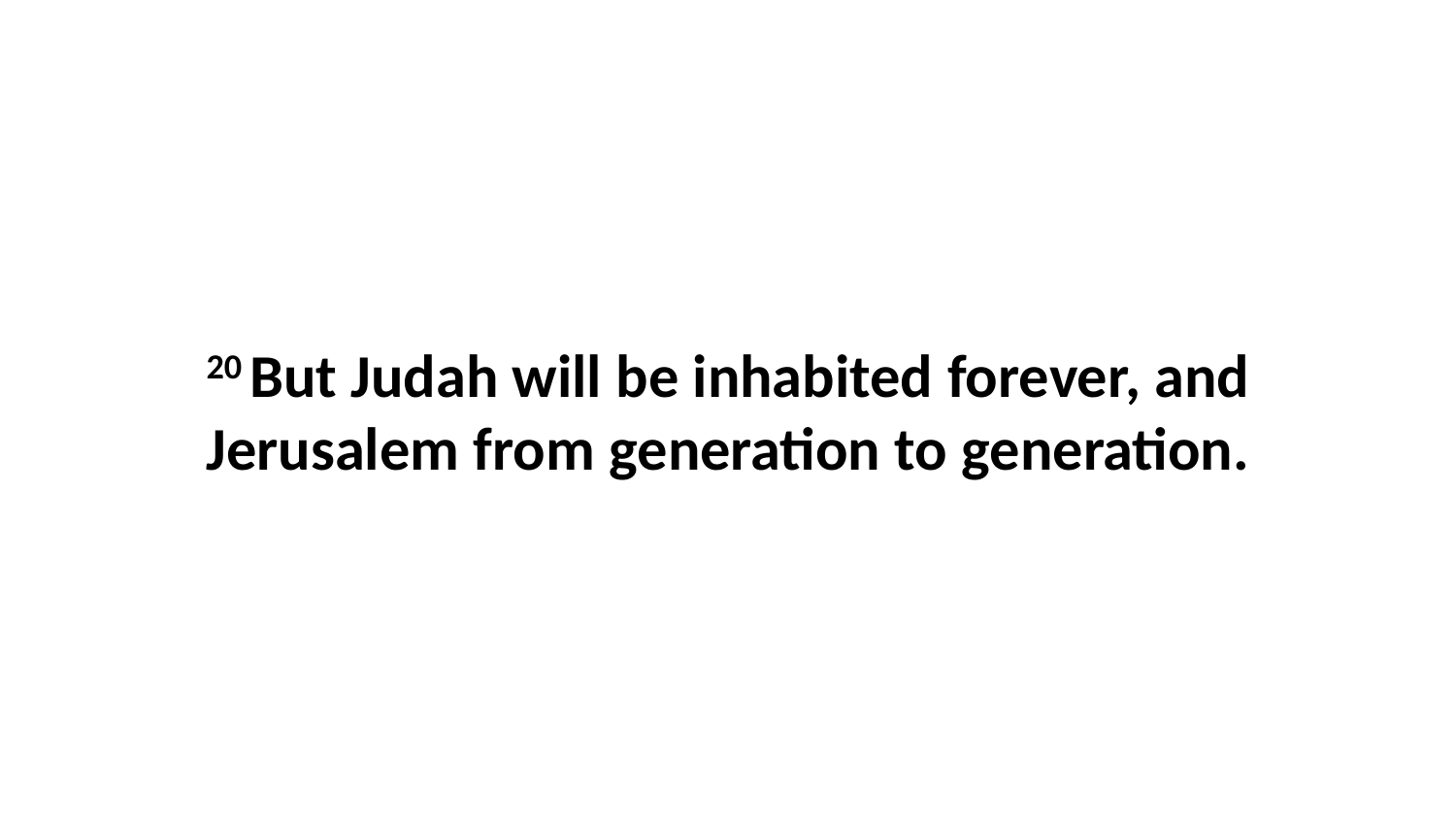

20 But Judah will be inhabited forever, and Jerusalem from generation to generation.